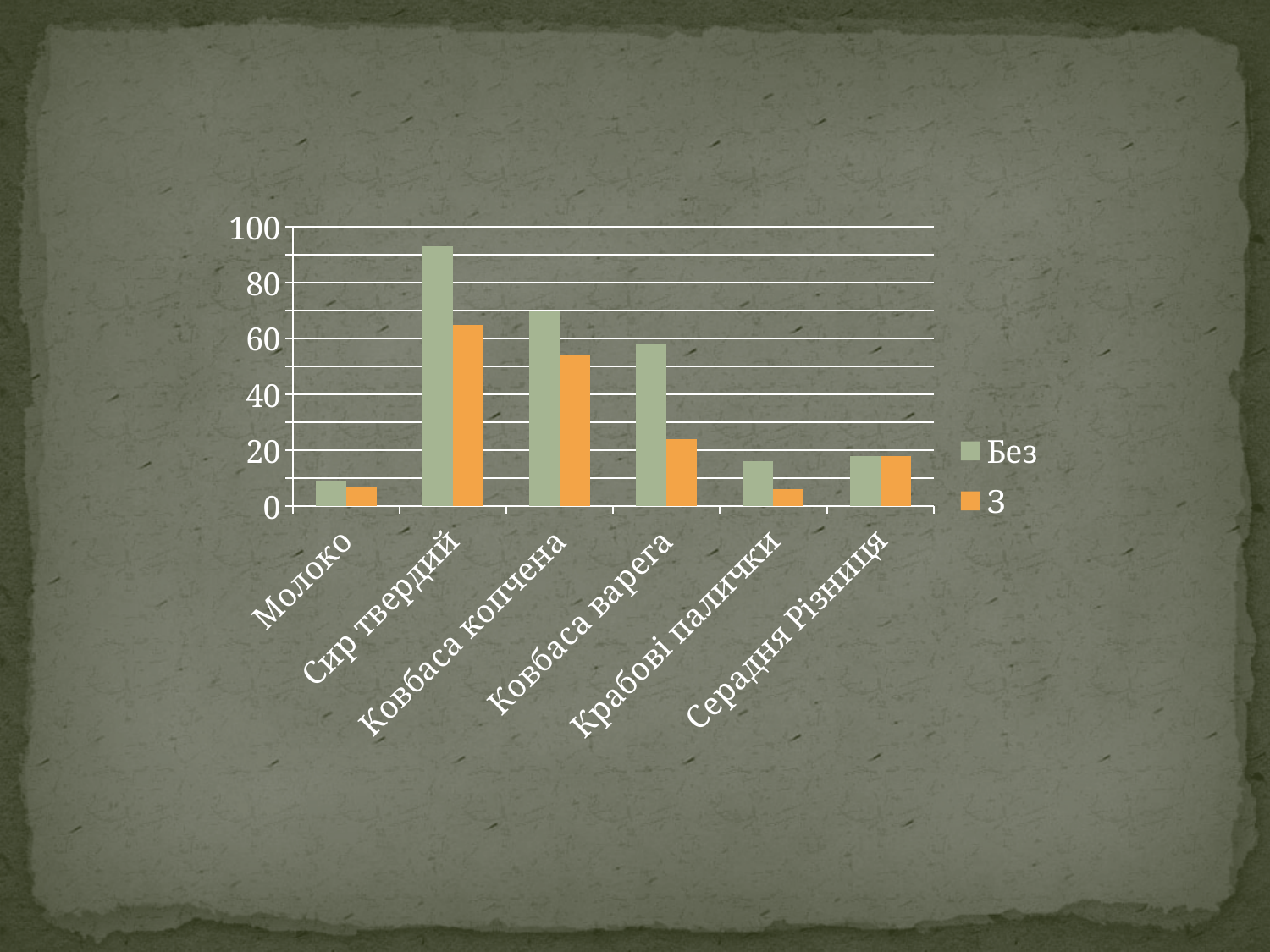

#

### Chart

| Category | Без | З |
|---|---|---|
| Молоко | 9.0 | 7.0 |
| Сир твердий | 93.0 | 65.0 |
| Ковбаса копчена | 70.0 | 54.0 |
| Ковбаса варега | 58.0 | 24.0 |
| Крабові палички | 16.0 | 6.0 |
| Серадня Різниця | 18.0 | 18.0 |